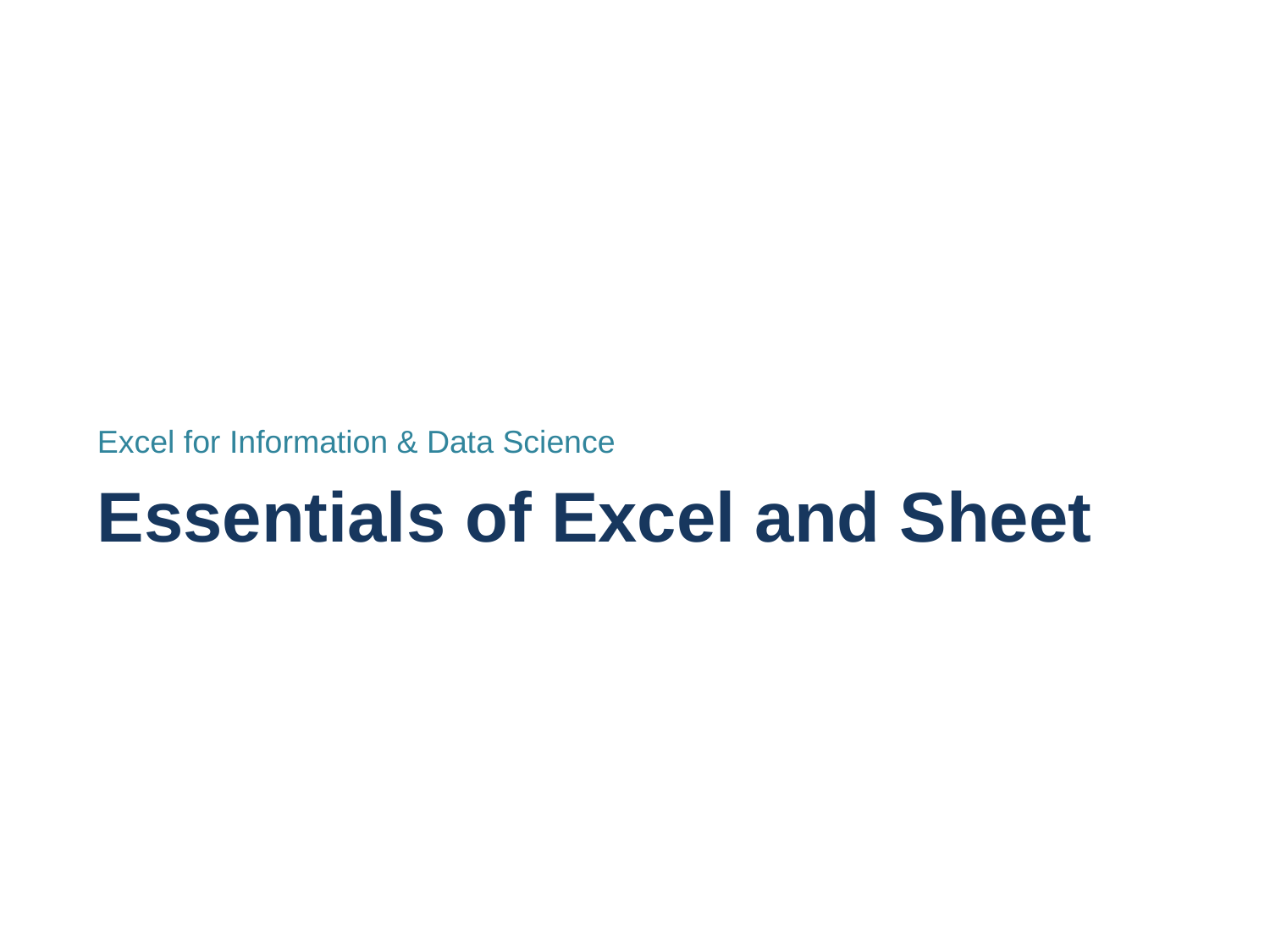

# Excel for Information & Data Science
Essentials of Excel and Sheet